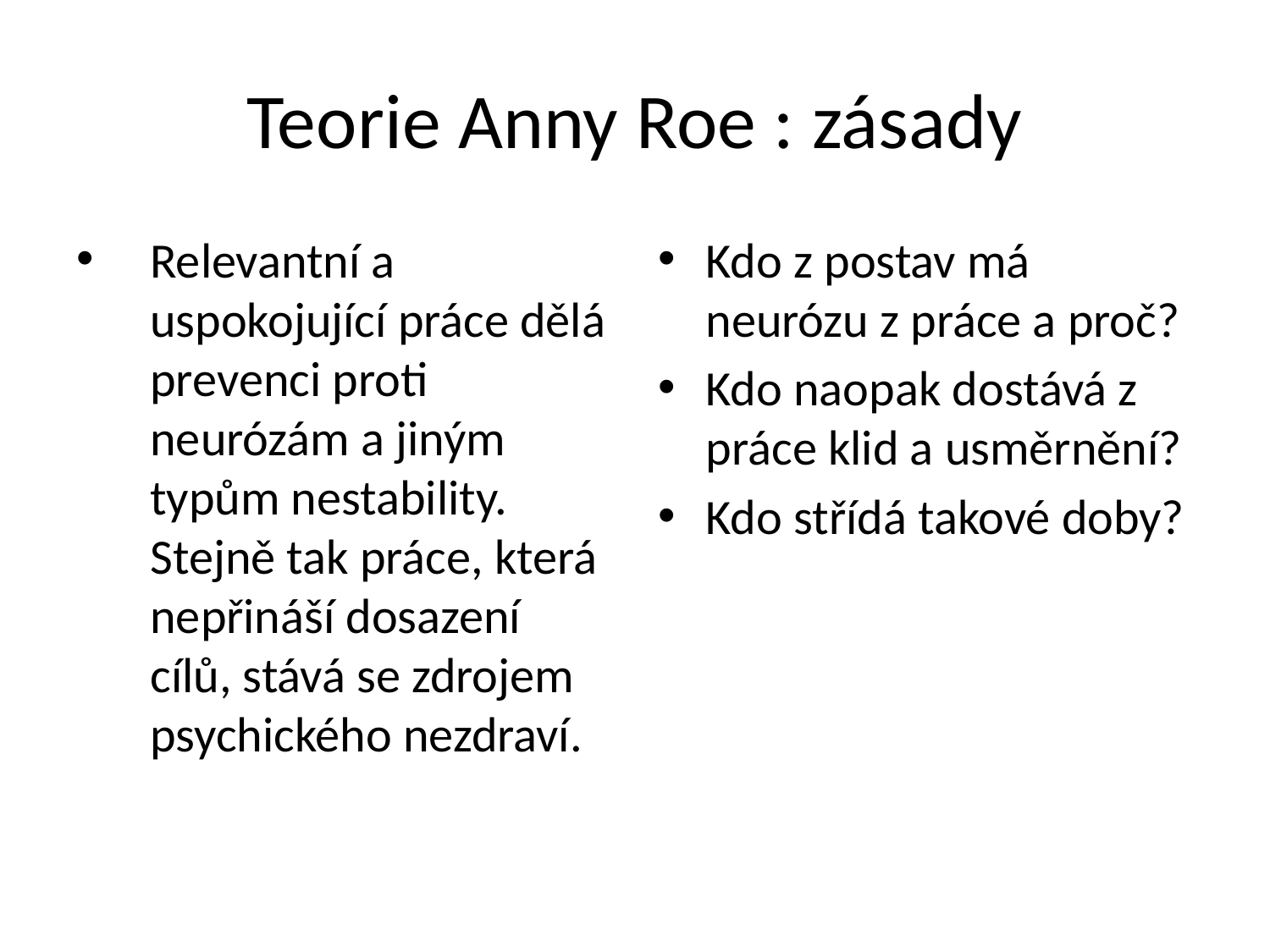

# Teorie Anny Roe : zásady
Relevantní a uspokojující práce dělá prevenci proti neurózám a jiným typům nestability. Stejně tak práce, která nepřináší dosazení cílů, stává se zdrojem psychického nezdraví.
Kdo z postav má neurózu z práce a proč?
Kdo naopak dostává z práce klid a usměrnění?
Kdo střídá takové doby?